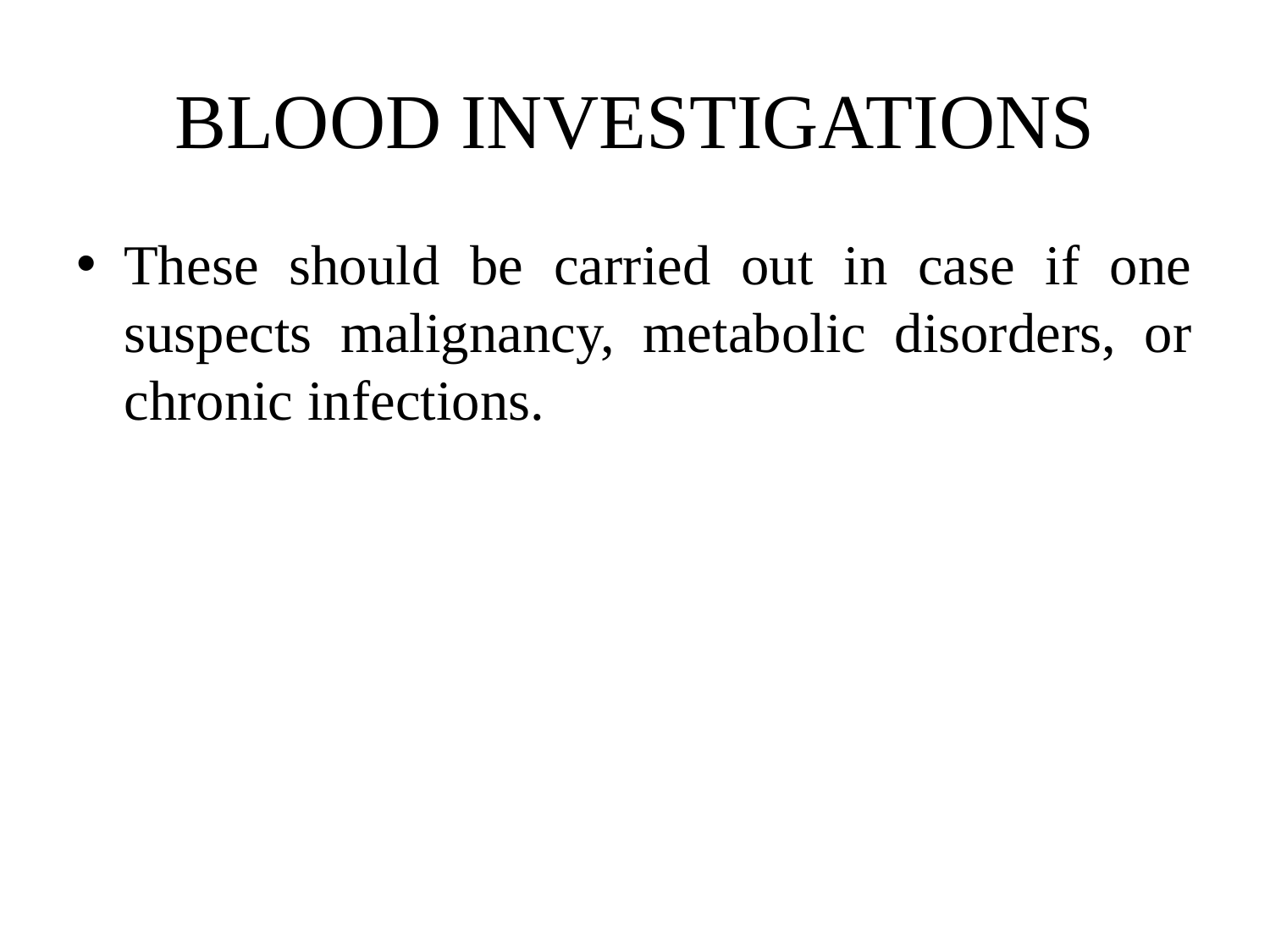

# BLOOD INVESTIGATIONS
These should be carried out in case if one suspects malignancy, metabolic disorders, or chronic infections.